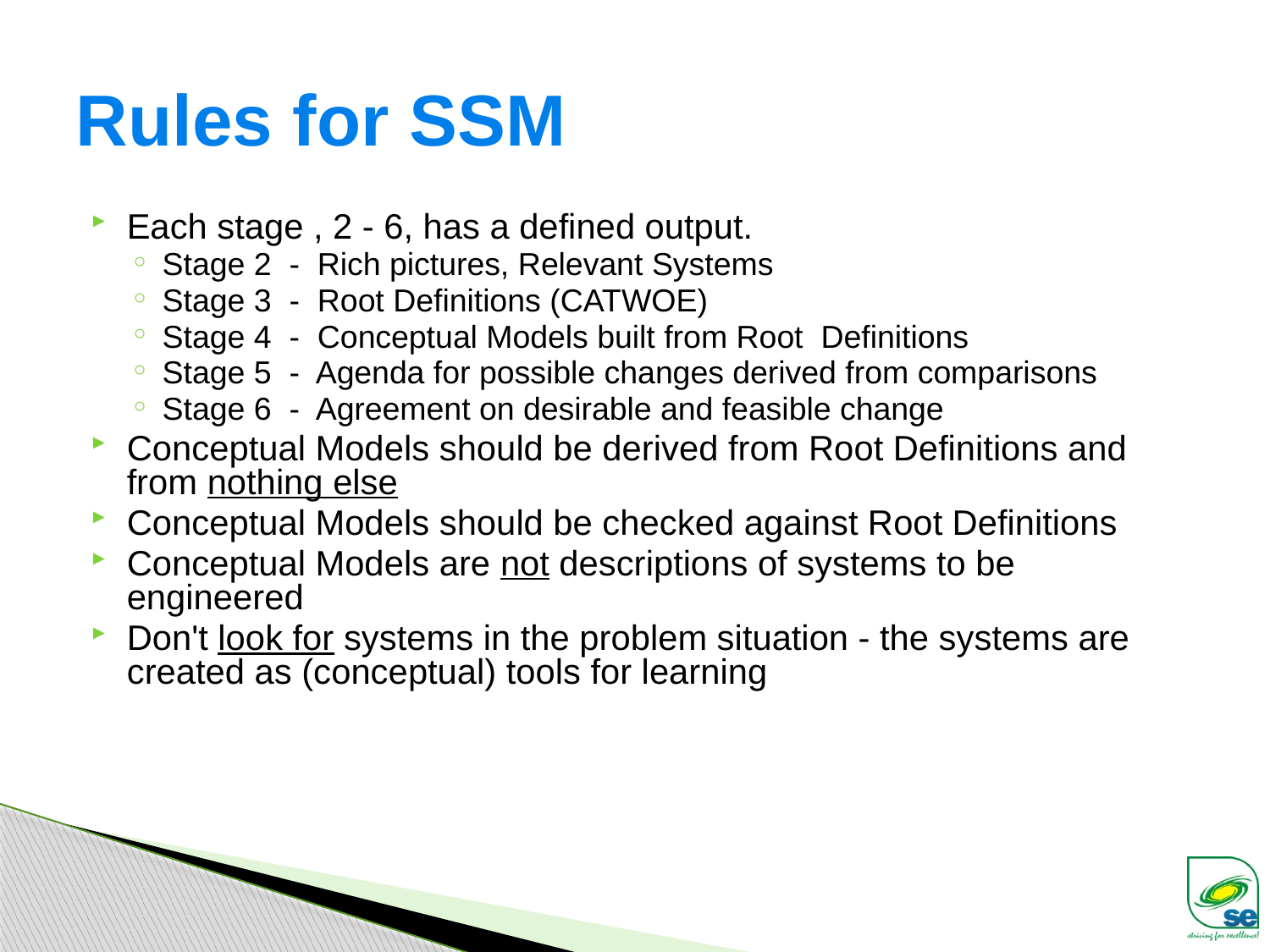

# Rules for SSM
Each stage , 2 - 6, has a defined output.
Stage 2  -  Rich pictures, Relevant Systems
Stage 3  -  Root Definitions (CATWOE)
Stage 4  -  Conceptual Models built from Root  Definitions
Stage 5  -  Agenda for possible changes derived from comparisons
Stage 6  -  Agreement on desirable and feasible change
Conceptual Models should be derived from Root Definitions and from nothing else
Conceptual Models should be checked against Root Definitions
Conceptual Models are not descriptions of systems to be engineered
Don't look for systems in the problem situation - the systems are created as (conceptual) tools for learning